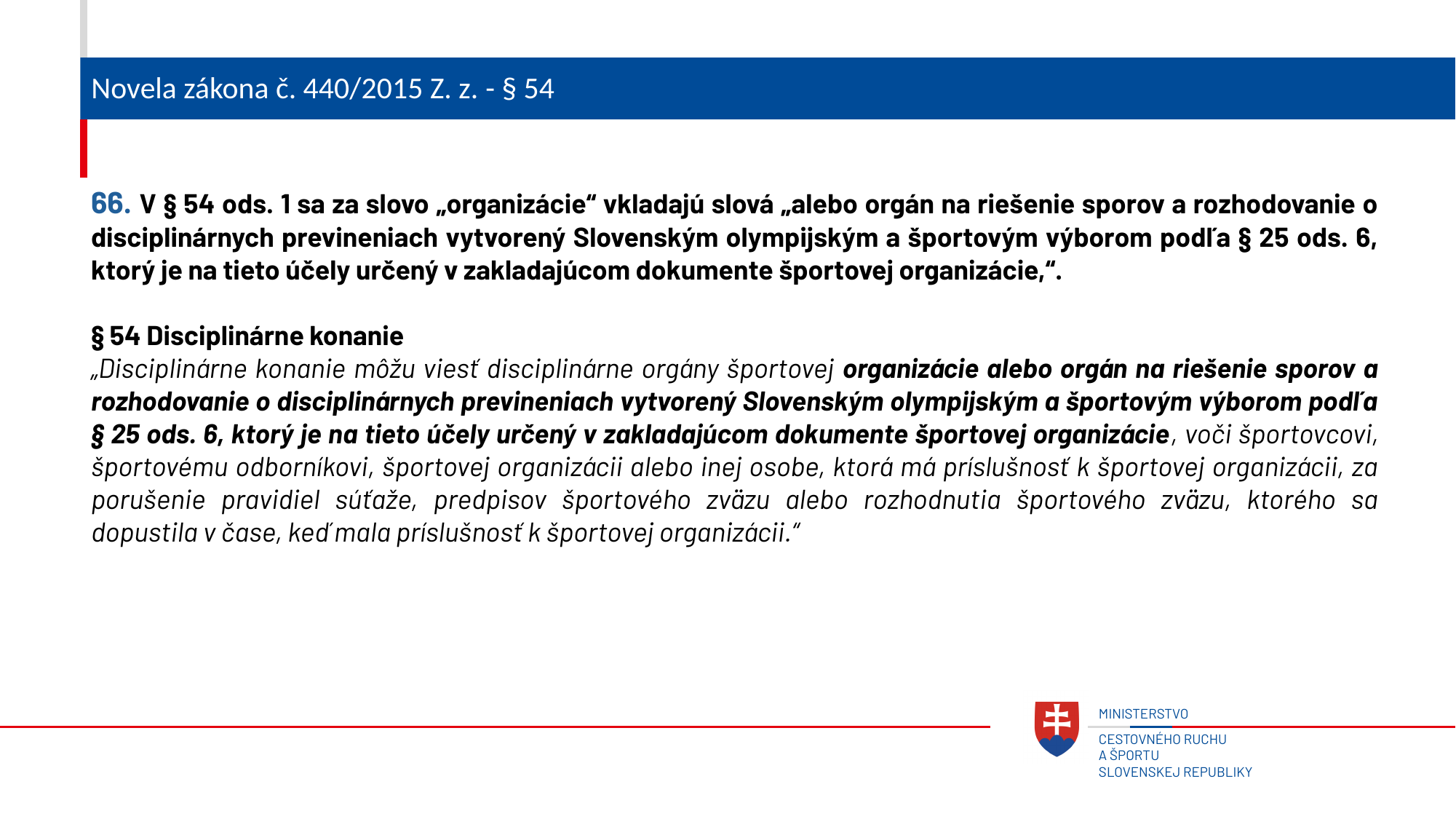

# Novela zákona č. 440/2015 Z. z. - § 54

66. V § 54 ods. 1 sa za slovo „organizácie“ vkladajú slová „alebo orgán na riešenie sporov a rozhodovanie o disciplinárnych previneniach vytvorený Slovenským olympijským a športovým výborom podľa § 25 ods. 6, ktorý je na tieto účely určený v zakladajúcom dokumente športovej organizácie,“.

§ 54 Disciplinárne konanie
„Disciplinárne konanie môžu viesť disciplinárne orgány športovej organizácie alebo orgán na riešenie sporov a rozhodovanie o disciplinárnych previneniach vytvorený Slovenským olympijským a športovým výborom podľa § 25 ods. 6, ktorý je na tieto účely určený v zakladajúcom dokumente športovej organizácie, voči športovcovi, športovému odborníkovi, športovej organizácii alebo inej osobe, ktorá má príslušnosť k športovej organizácii, za porušenie pravidiel súťaže, predpisov športového zväzu alebo rozhodnutia športového zväzu, ktorého sa dopustila v čase, keď mala príslušnosť k športovej organizácii.“